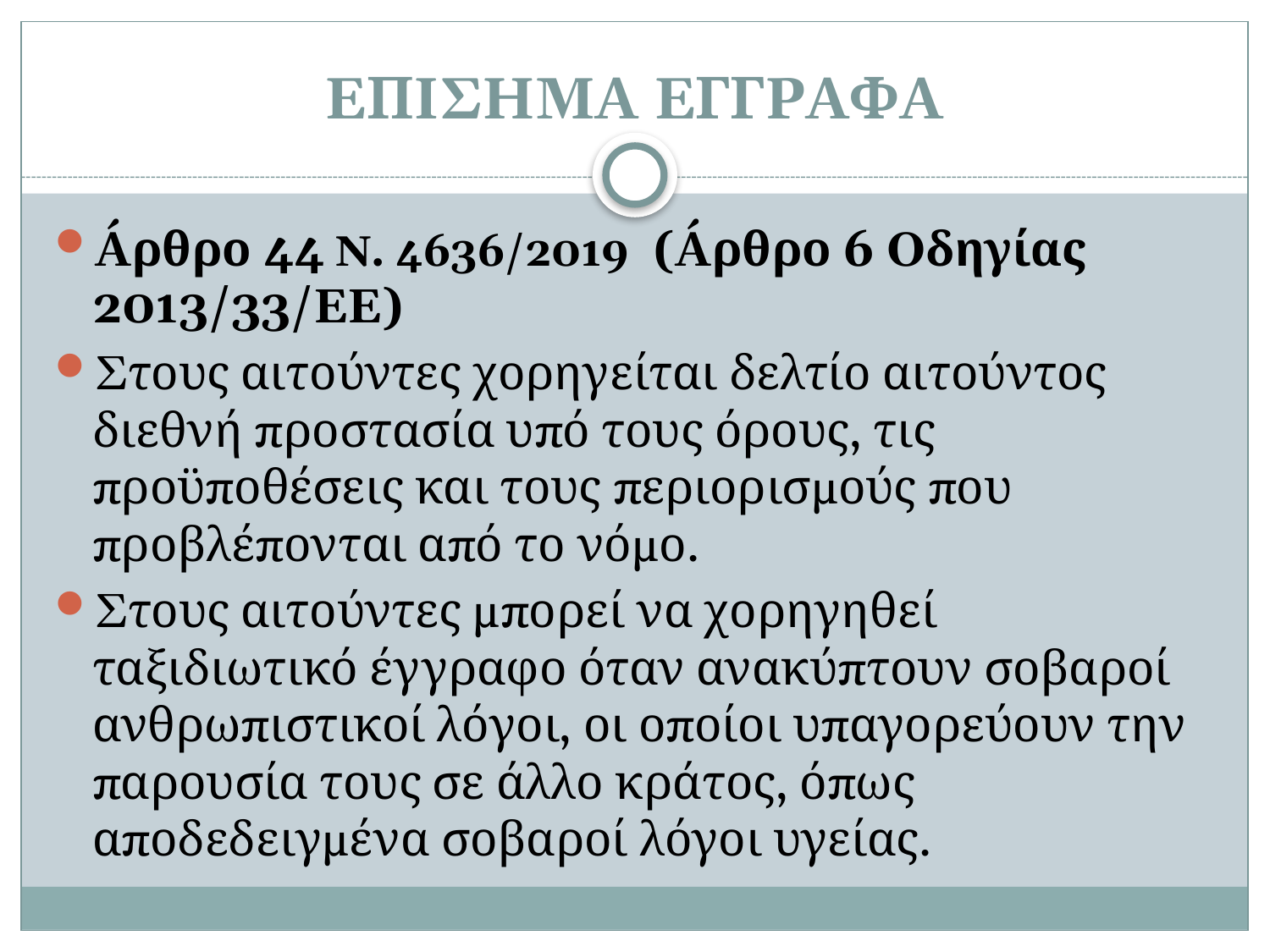

# ΕΠΙΣΗΜΑ ΕΓΓΡΑΦΑ
Άρθρο 44 Ν. 4636/2019  (Άρθρο 6 Οδηγίας 2013/33/ΕΕ)
Στους αιτούντες χορηγείται δελτίο αιτούντος διεθνή προστασία υπό τους όρους, τις προϋποθέσεις και τους περιορισμούς που προβλέπονται από το νόμο.
Στους αιτούντες μπορεί να χορηγηθεί ταξιδιωτικό έγγραφο όταν ανακύπτουν σοβαροί ανθρωπιστικοί λόγοι, οι οποίοι υπαγορεύουν την παρουσία τους σε άλλο κράτος, όπως αποδεδειγμένα σοβαροί λόγοι υγείας.